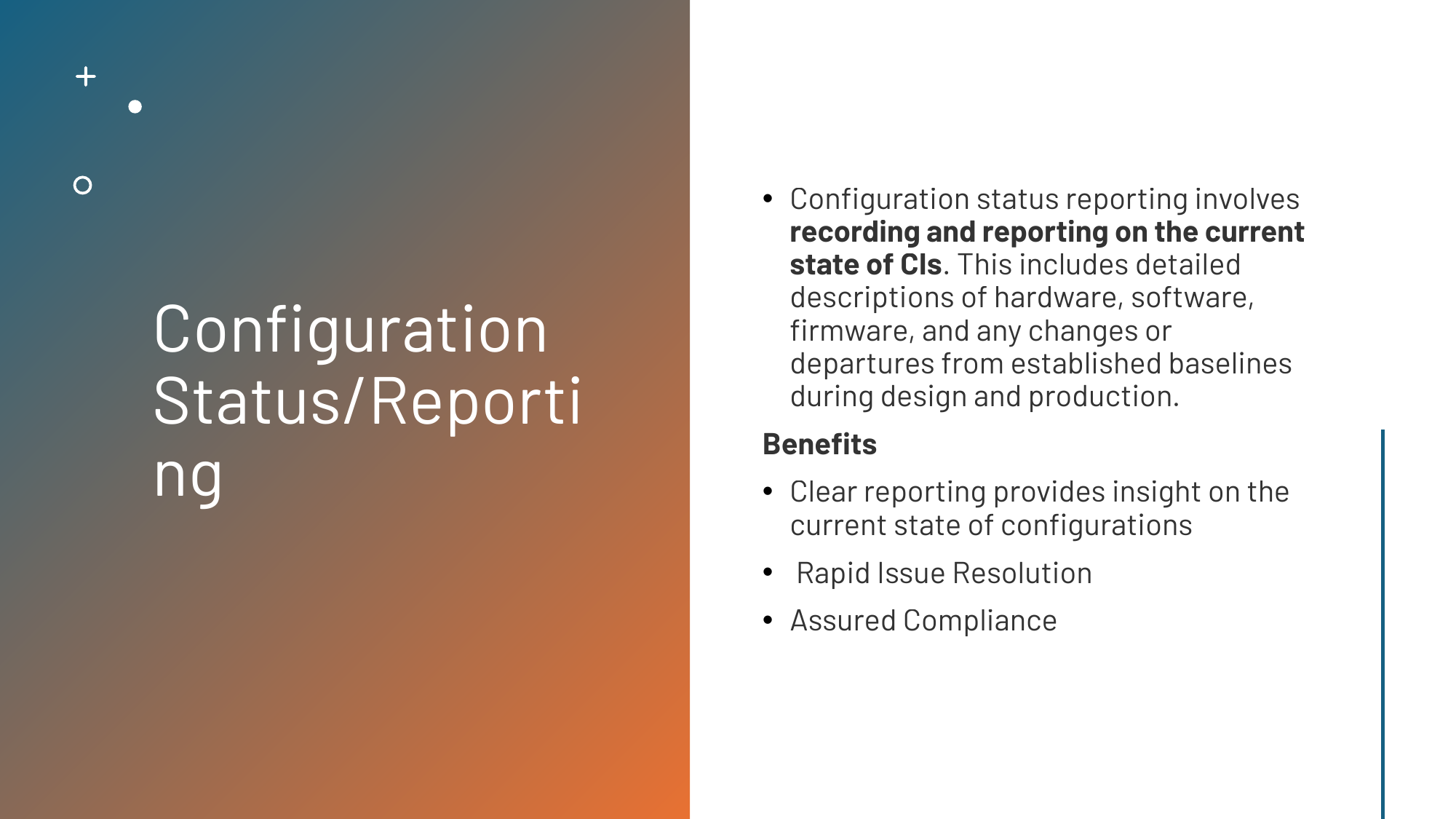

# Configuration Status/Reporting
Configuration status reporting involves recording and reporting on the current state of CIs. This includes detailed descriptions of hardware, software, firmware, and any changes or departures from established baselines during design and production.
Benefits
Clear reporting provides insight on the current state of configurations
 Rapid Issue Resolution
Assured Compliance